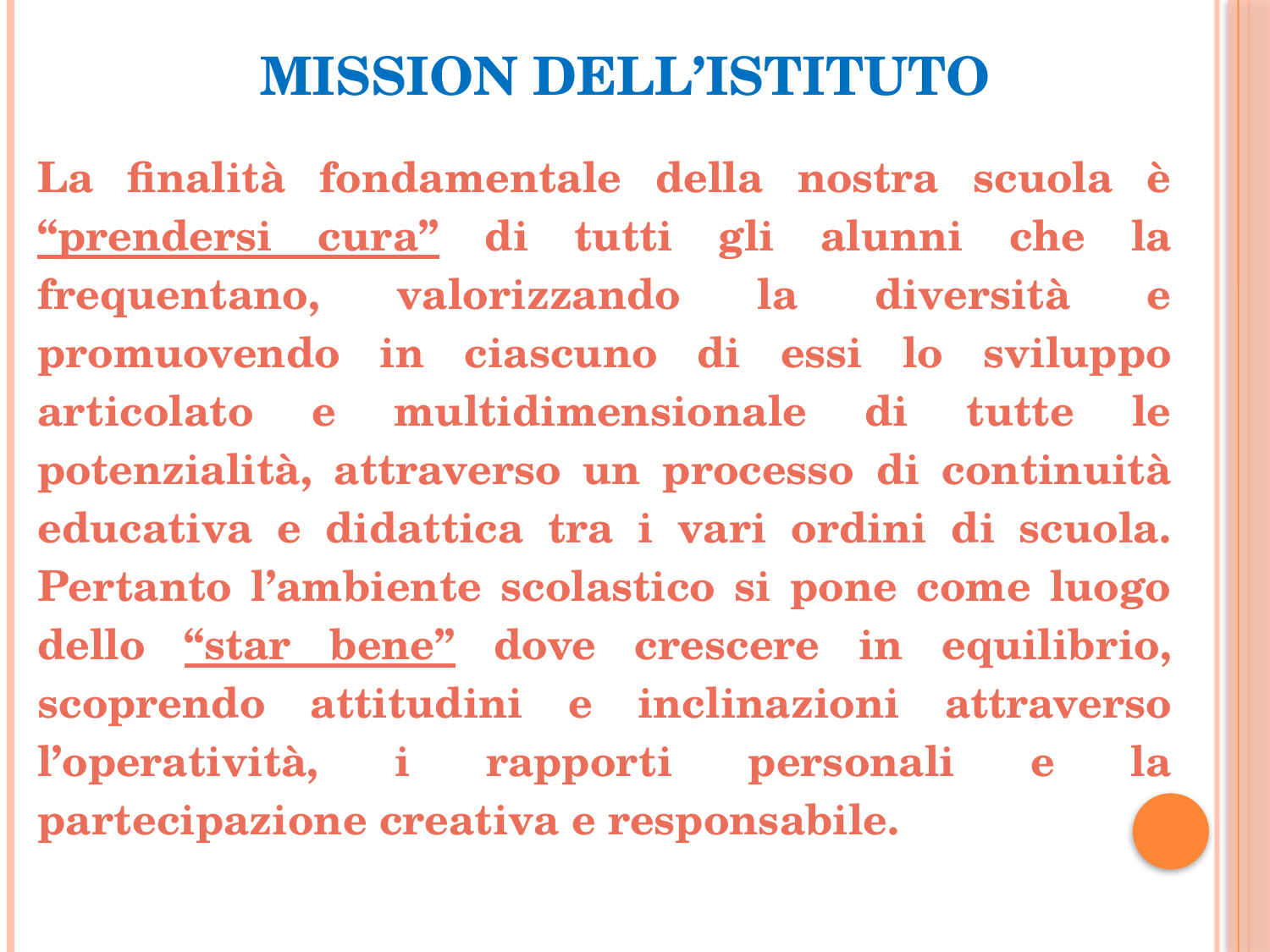

# MISSION DELL’ISTITUTO
La finalità fondamentale della nostra scuola è “prendersi cura” di tutti gli alunni che la frequentano, valorizzando la diversità e promuovendo in ciascuno di essi lo sviluppo articolato e multidimensionale di tutte le potenzialità, attraverso un processo di continuità educativa e didattica tra i vari ordini di scuola. Pertanto l’ambiente scolastico si pone come luogo dello “star bene” dove crescere in equilibrio, scoprendo attitudini e inclinazioni attraverso l’operatività, i rapporti personali e la partecipazione creativa e responsabile.